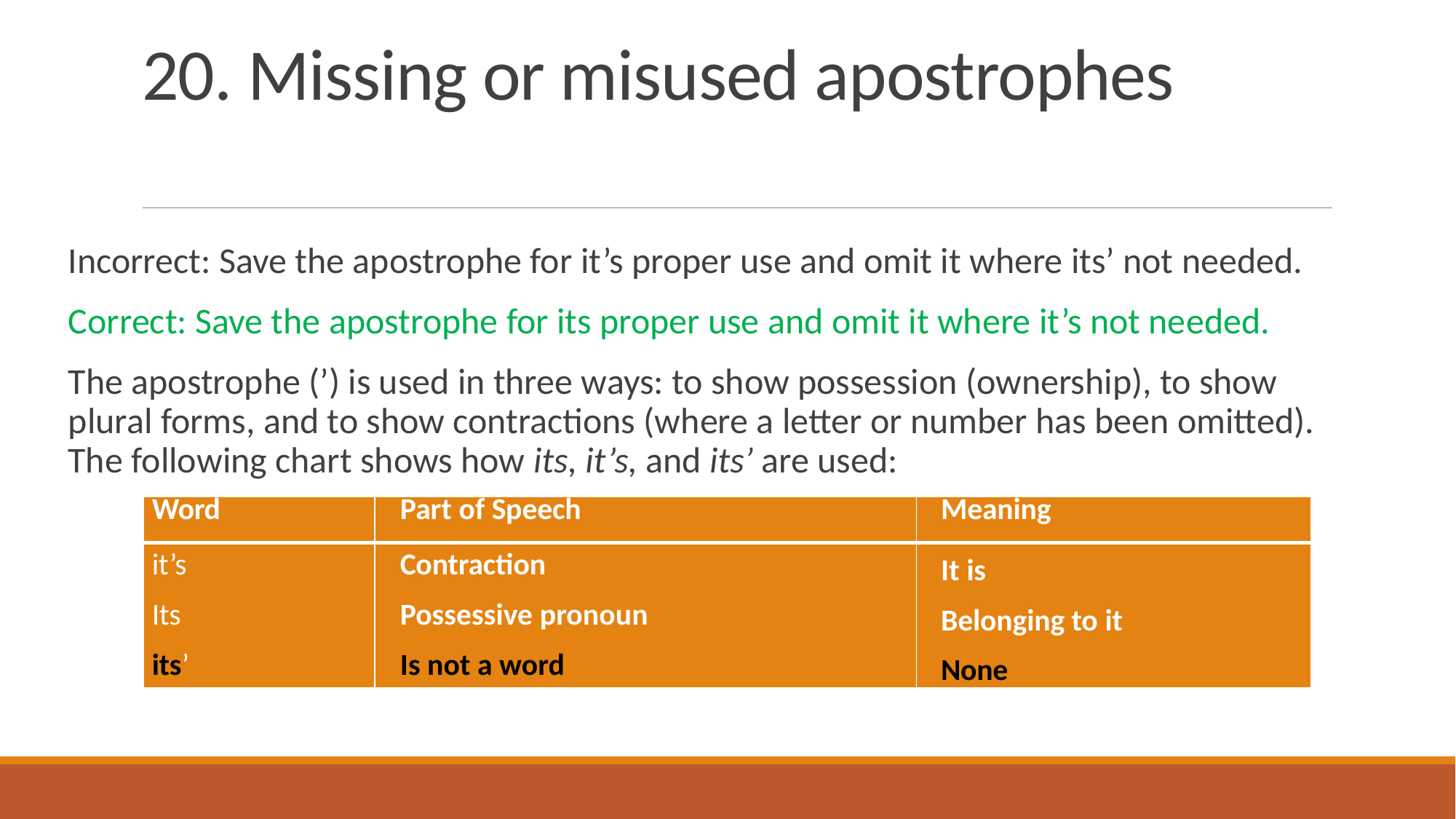

# 20. Missing or misused apostrophes
Incorrect: Save the apostrophe for it’s proper use and omit it where its’ not needed.
Correct: Save the apostrophe for its proper use and omit it where it’s not needed.
The apostrophe (’) is used in three ways: to show possession (ownership), to show plural forms, and to show contractions (where a letter or number has been omitted). The following chart shows how its, it’s, and its’ are used:

| Word | Part of Speech | Meaning |
| --- | --- | --- |
| it’s Its its’ | Contraction Possessive pronoun Is not a word | It is Belonging to it None |